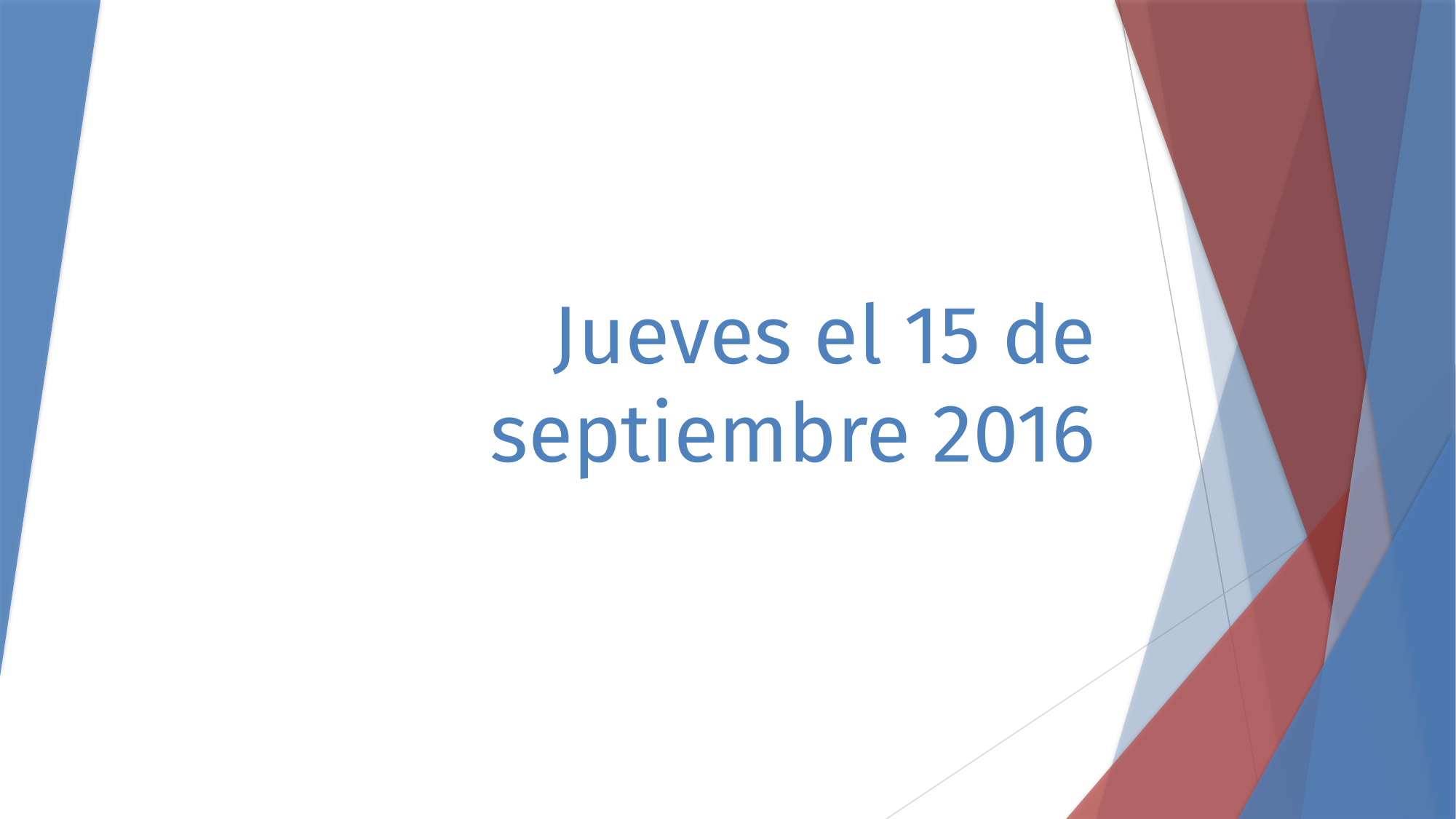

# Jueves el 15 de septiembre 2016